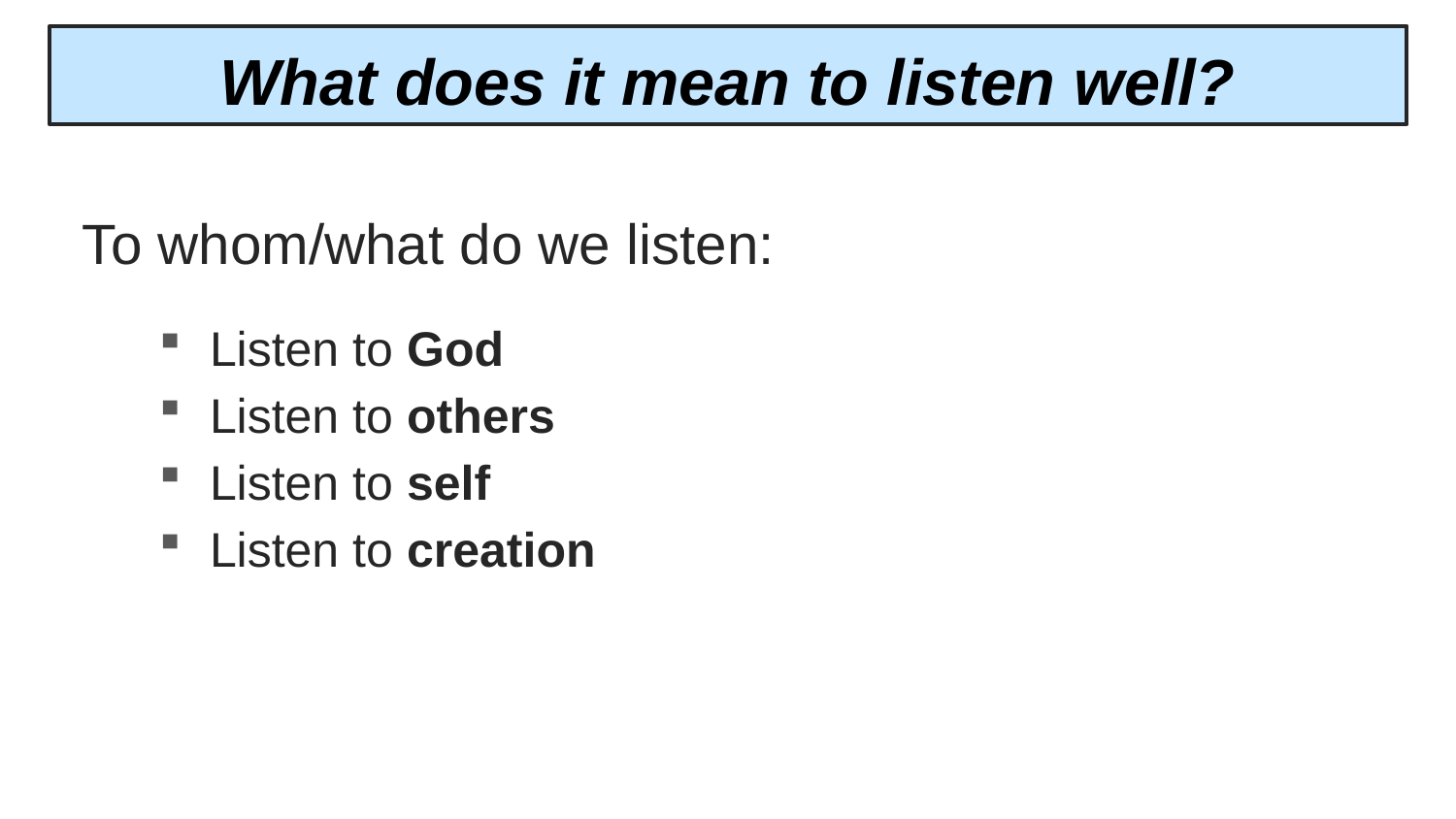

# What does it mean to listen well?

To whom/what do we listen:

Listen to God
Listen to others
Listen to self
Listen to creation